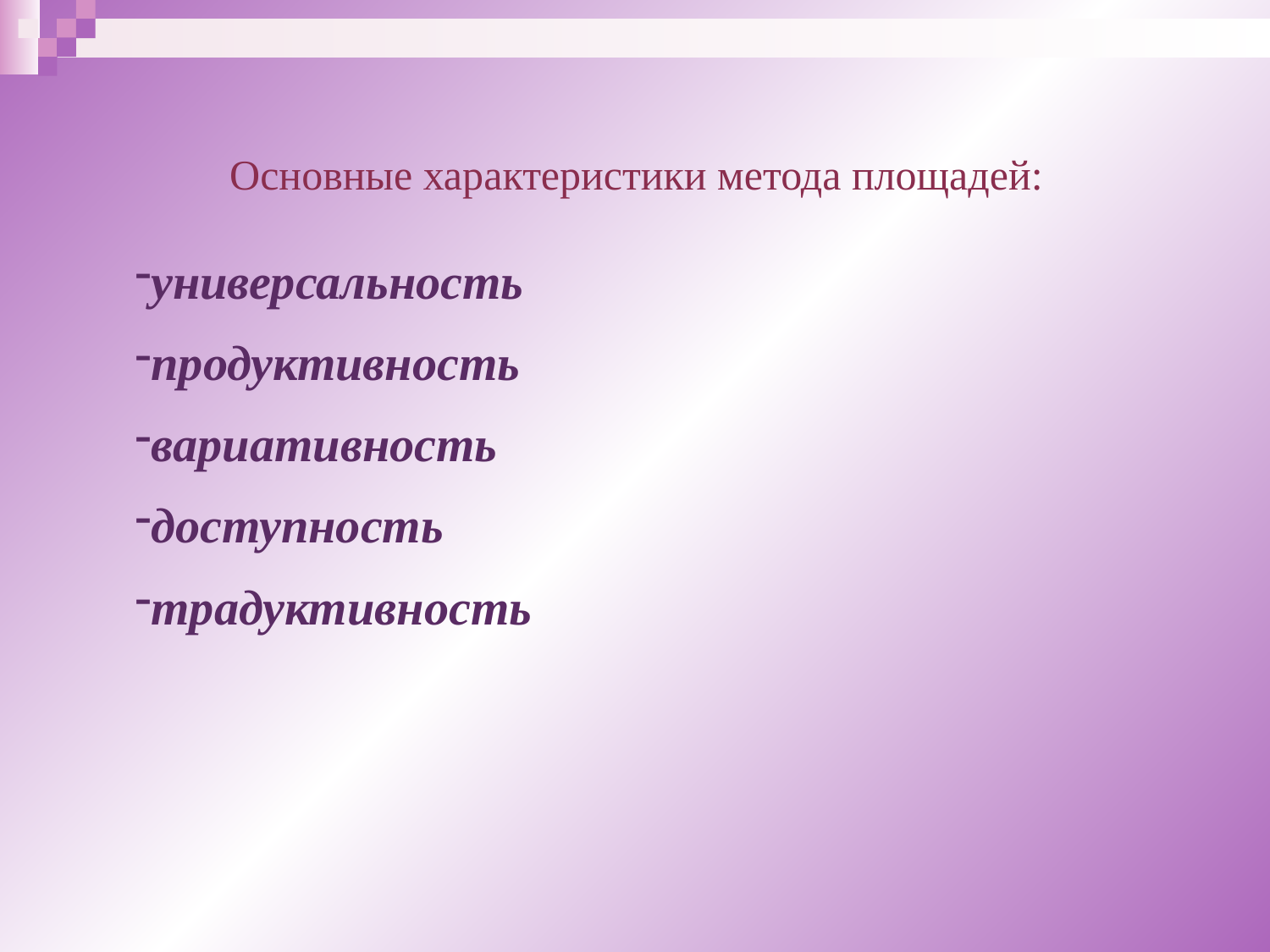

Основные характеристики метода площадей:

универсальность

продуктивность

вариативность

доступность

традуктивность